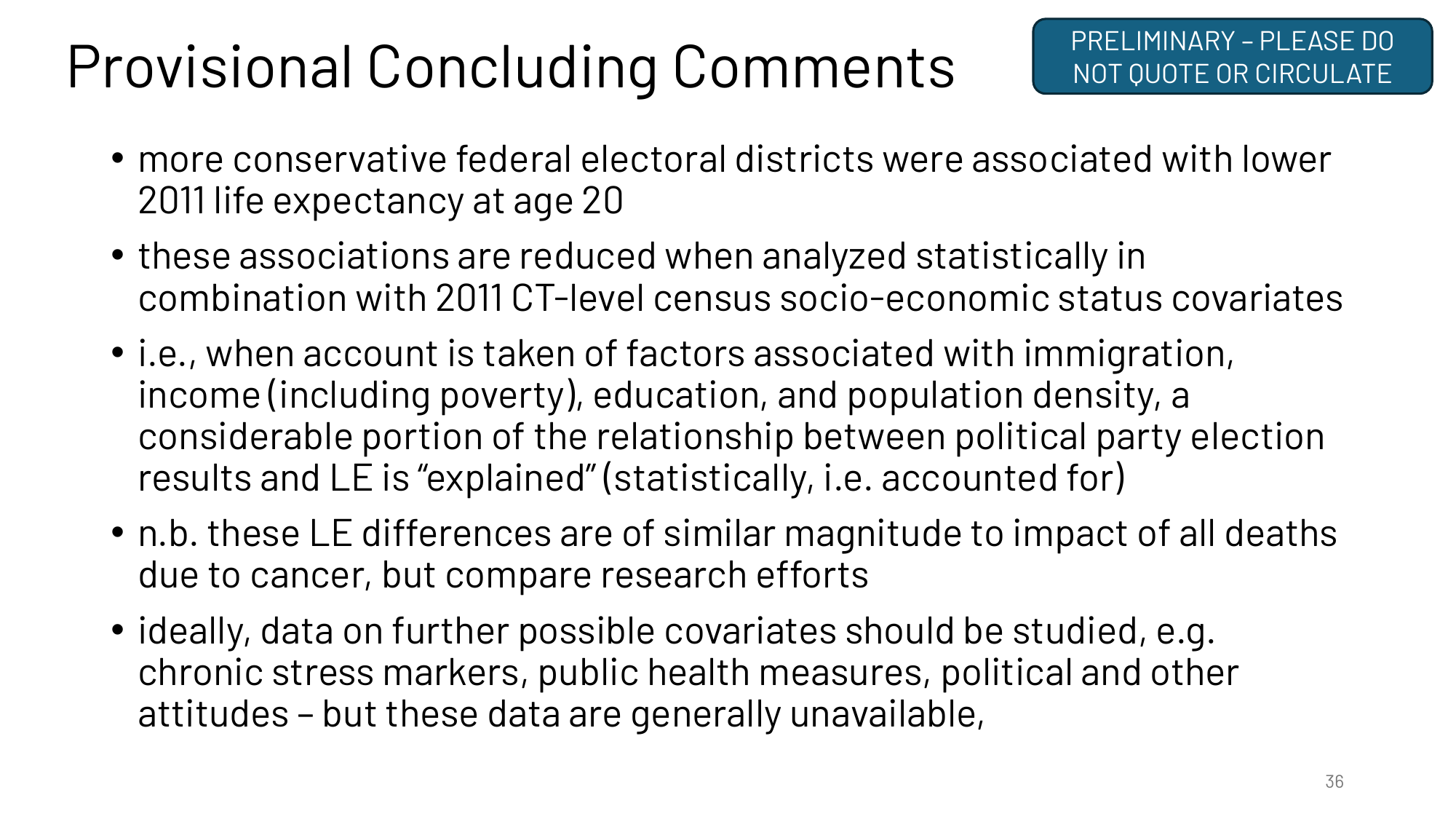

PRELIMINARY – PLEASE DO NOT QUOTE OR CIRCULATE
# Provisional Concluding Comments
more conservative federal electoral districts were associated with lower 2011 life expectancy at age 20
these associations are reduced when analyzed statistically in combination with 2011 CT-level census socio-economic status covariates
i.e., when account is taken of factors associated with immigration, income (including poverty), education, and population density, a considerable portion of the relationship between political party election results and LE is “explained” (statistically, i.e. accounted for)
n.b. these LE differences are of similar magnitude to impact of all deaths due to cancer, but compare research efforts
ideally, data on further possible covariates should be studied, e.g. chronic stress markers, public health measures, political and other attitudes – but these data are generally unavailable,
36